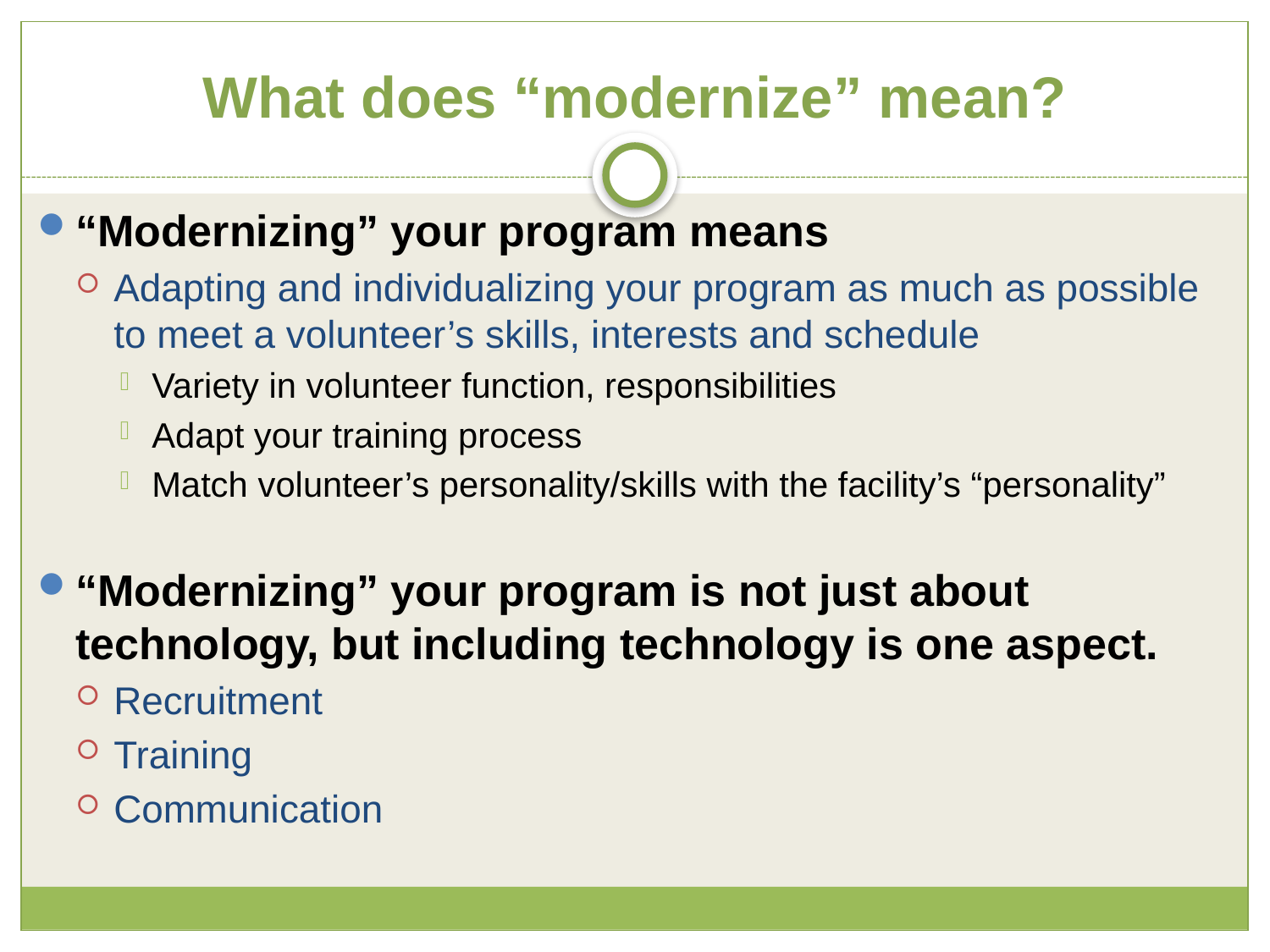

# What does “modernize” mean?
“Modernizing” your program means
Adapting and individualizing your program as much as possible to meet a volunteer’s skills, interests and schedule
Variety in volunteer function, responsibilities
Adapt your training process
Match volunteer’s personality/skills with the facility’s “personality”

“Modernizing” your program is not just about technology, but including technology is one aspect.
Recruitment
Training
Communication